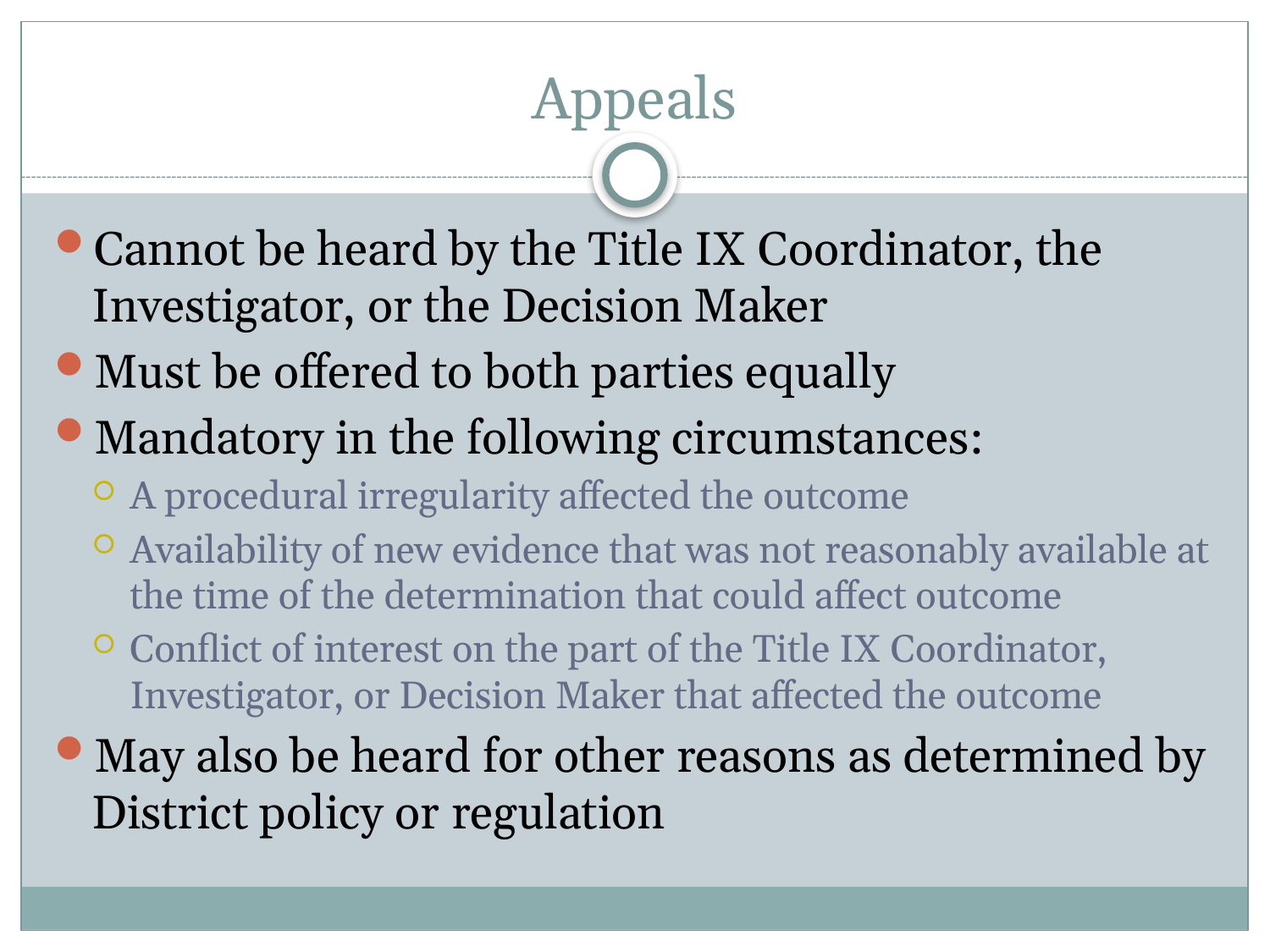

# Appeals
Cannot be heard by the Title IX Coordinator, the Investigator, or the Decision Maker
Must be offered to both parties equally
Mandatory in the following circumstances:
A procedural irregularity affected the outcome
Availability of new evidence that was not reasonably available at the time of the determination that could affect outcome
Conflict of interest on the part of the Title IX Coordinator, Investigator, or Decision Maker that affected the outcome
May also be heard for other reasons as determined by District policy or regulation